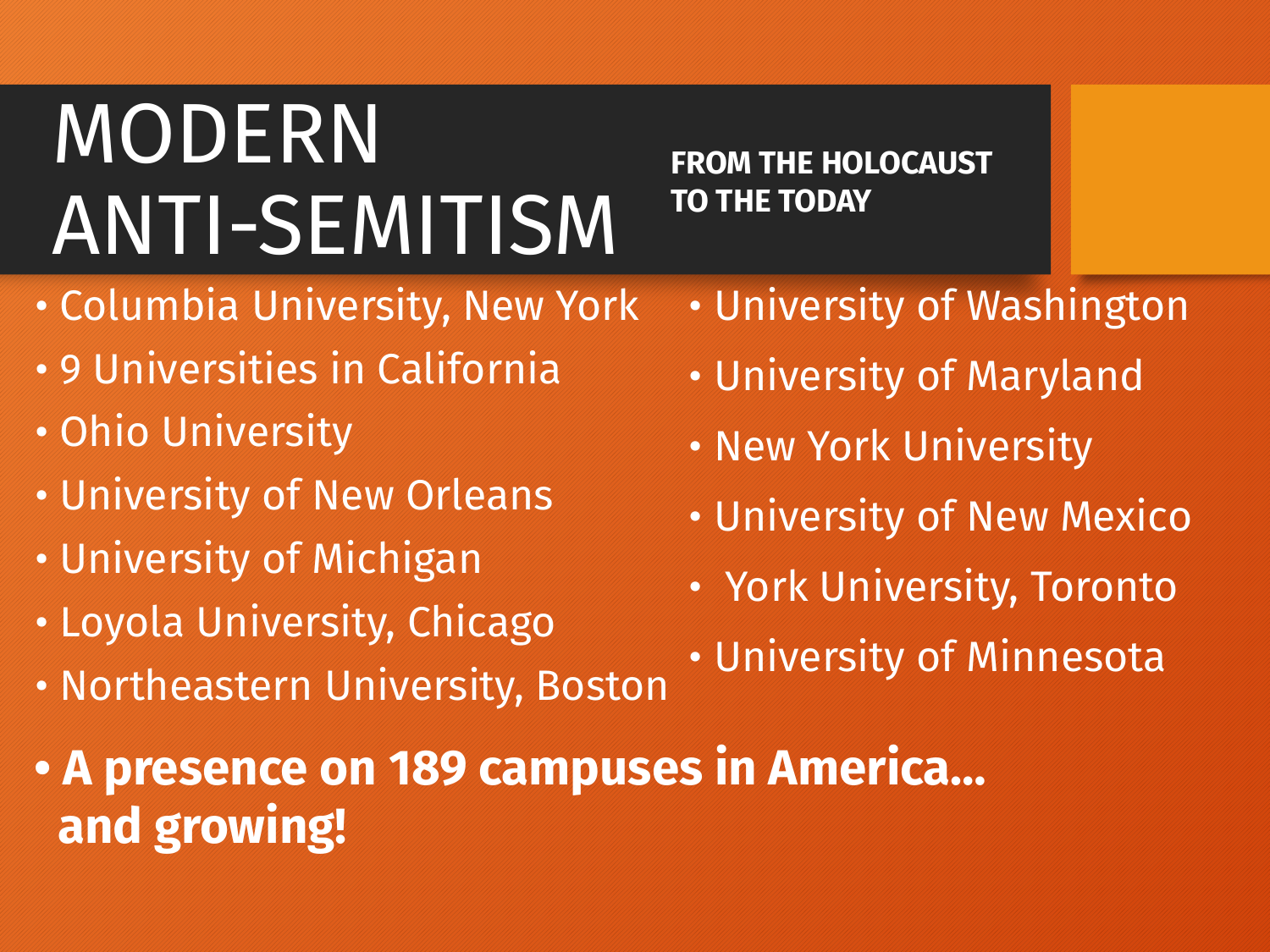

MODERN
ANTI-SEMITISM
FROM THE HOLOCAUST
TO THE TODAY
• Columbia University, New York
• 9 Universities in California
• Ohio University
• University of New Orleans
• University of Michigan
• Loyola University, Chicago
• Northeastern University, Boston

• University of Washington
• University of Maryland
• New York University
• University of New Mexico
•  York University, Toronto
• University of Minnesota

• A presence on 189 campuses in America…
  and growing!